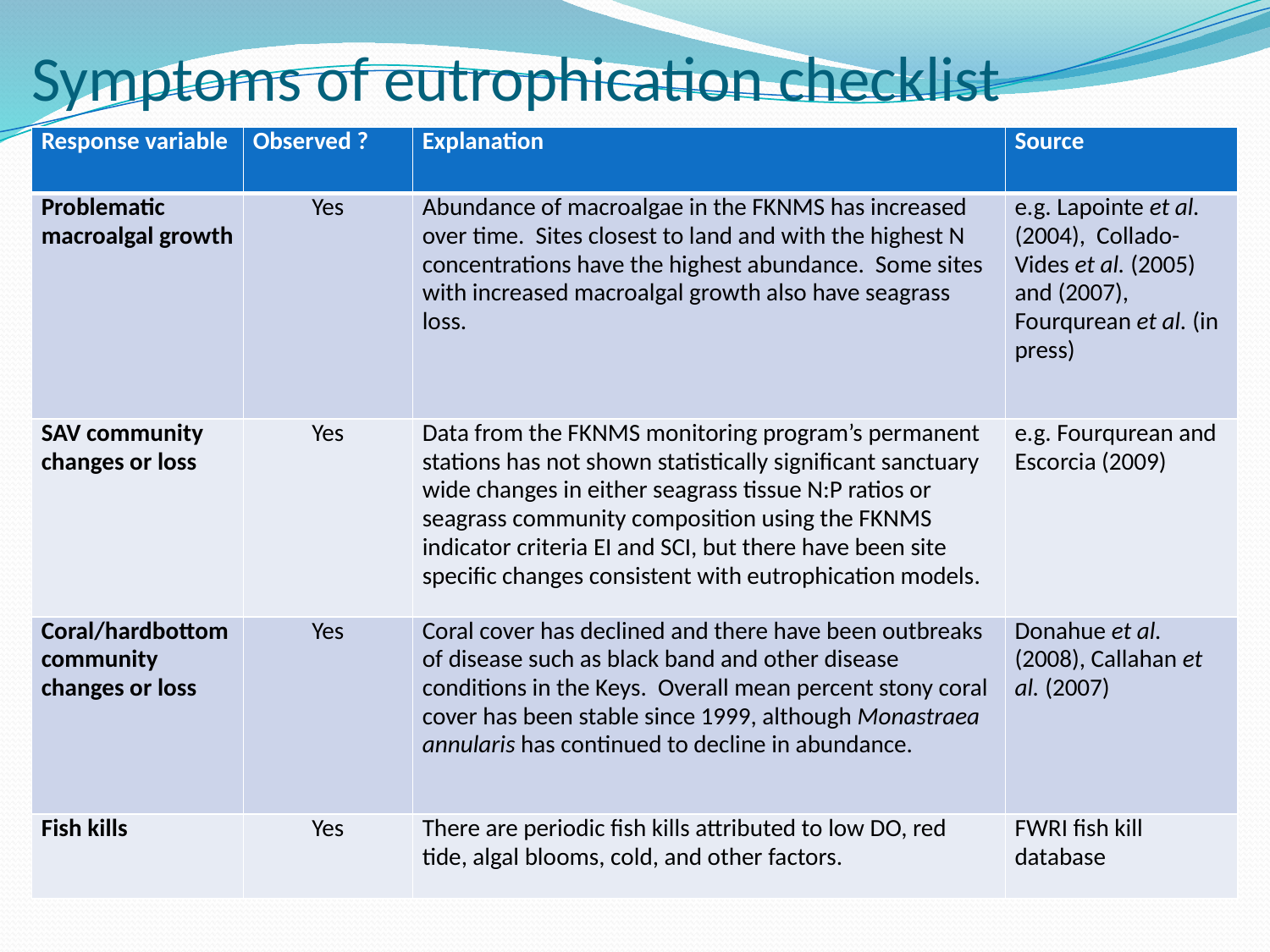

# Symptoms of eutrophication checklist
| Response variable | Observed ? | Explanation | Source |
| --- | --- | --- | --- |
| Problematic macroalgal growth | Yes | Abundance of macroalgae in the FKNMS has increased over time. Sites closest to land and with the highest N concentrations have the highest abundance. Some sites with increased macroalgal growth also have seagrass loss. | e.g. Lapointe et al. (2004), Collado-Vides et al. (2005) and (2007), Fourqurean et al. (in press) |
| SAV community changes or loss | Yes | Data from the FKNMS monitoring program’s permanent stations has not shown statistically significant sanctuary wide changes in either seagrass tissue N:P ratios or seagrass community composition using the FKNMS indicator criteria EI and SCI, but there have been site specific changes consistent with eutrophication models. | e.g. Fourqurean and Escorcia (2009) |
| Coral/hardbottom community changes or loss | Yes | Coral cover has declined and there have been outbreaks of disease such as black band and other disease conditions in the Keys. Overall mean percent stony coral cover has been stable since 1999, although Monastraea annularis has continued to decline in abundance. | Donahue et al. (2008), Callahan et al. (2007) |
| Fish kills | Yes | There are periodic fish kills attributed to low DO, red tide, algal blooms, cold, and other factors. | FWRI fish kill database |